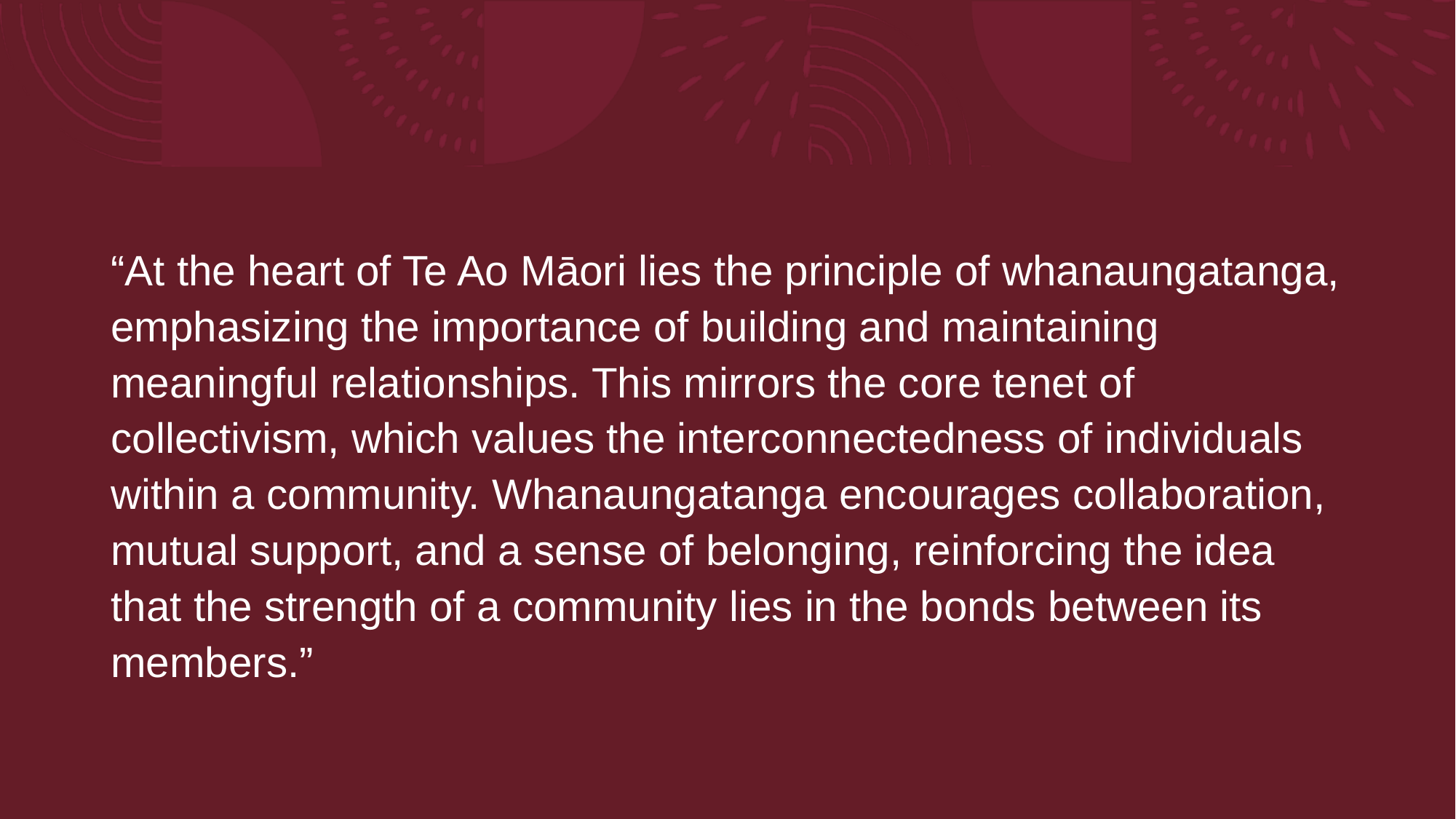

“At the heart of Te Ao Māori lies the principle of whanaungatanga, emphasizing the importance of building and maintaining meaningful relationships. This mirrors the core tenet of collectivism, which values the interconnectedness of individuals within a community. Whanaungatanga encourages collaboration, mutual support, and a sense of belonging, reinforcing the idea that the strength of a community lies in the bonds between its members.”